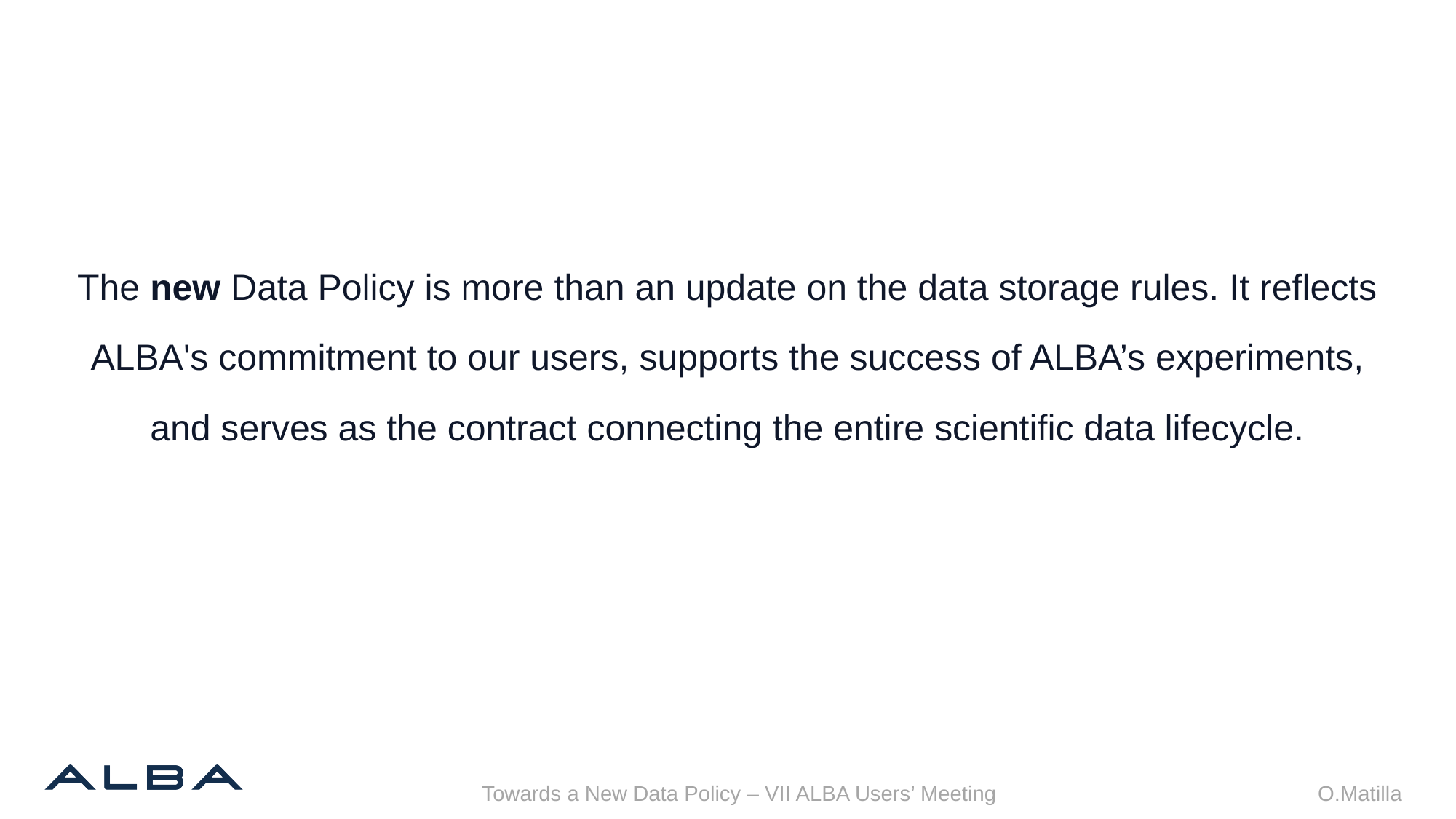

The new Data Policy is more than an update on the data storage rules. It reflects ALBA's commitment to our users, supports the success of ALBA’s experiments, and serves as the contract connecting the entire scientific data lifecycle.